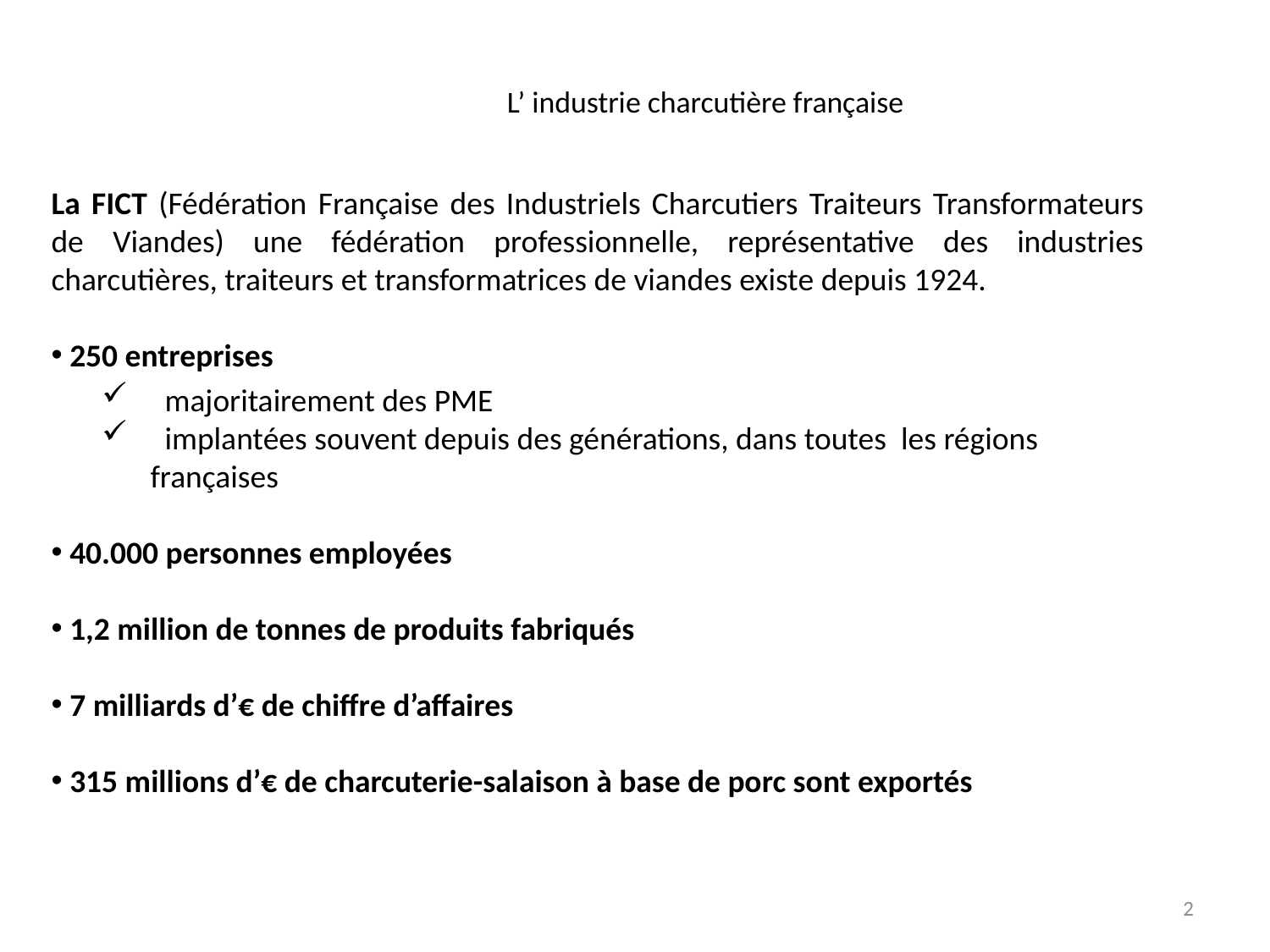

# L’ industrie charcutière française

La FICT (Fédération Française des Industriels Charcutiers Traiteurs Transformateurs de Viandes) une fédération professionnelle, représentative des industries charcutières, traiteurs et transformatrices de viandes existe depuis 1924.

 250 entreprises
  majoritairement des PME
  implantées souvent depuis des générations, dans toutes  les régions  françaises

 40.000 personnes employées

 1,2 million de tonnes de produits fabriqués

 7 milliards d’€ de chiffre d’affaires

 315 millions d’€ de charcuterie-salaison à base de porc sont exportés

2